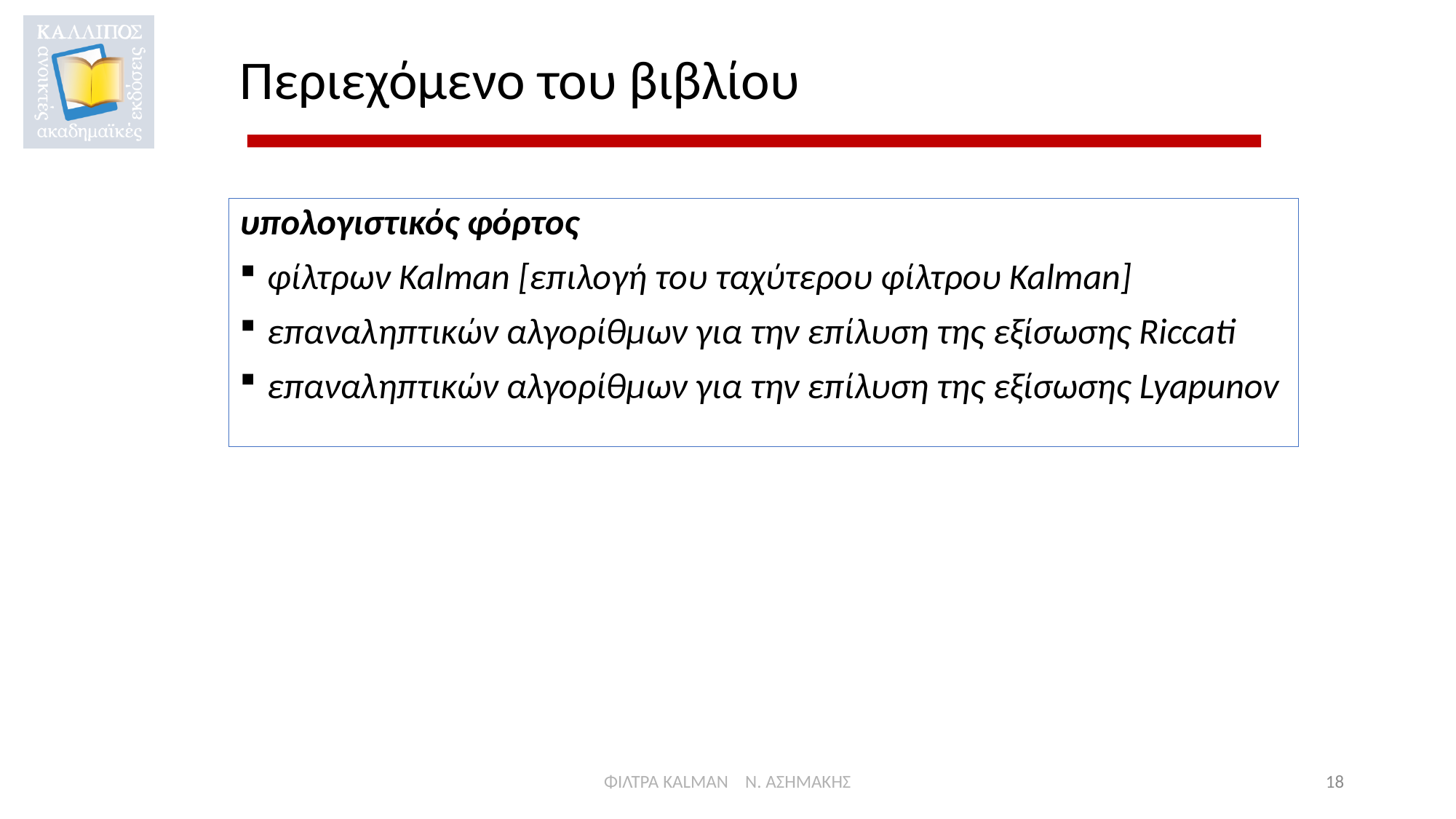

# Περιεχόμενο του βιβλίου
υπολογιστικός φόρτος
φίλτρων Kalman [επιλογή του ταχύτερου φίλτρου Kalman]
επαναληπτικών αλγορίθμων για την επίλυση της εξίσωσης Riccati
επαναληπτικών αλγορίθμων για την επίλυση της εξίσωσης Lyapunov
ΦΙΛΤΡΑ KALMAN    Ν. ΑΣΗΜΑΚΗΣ
18